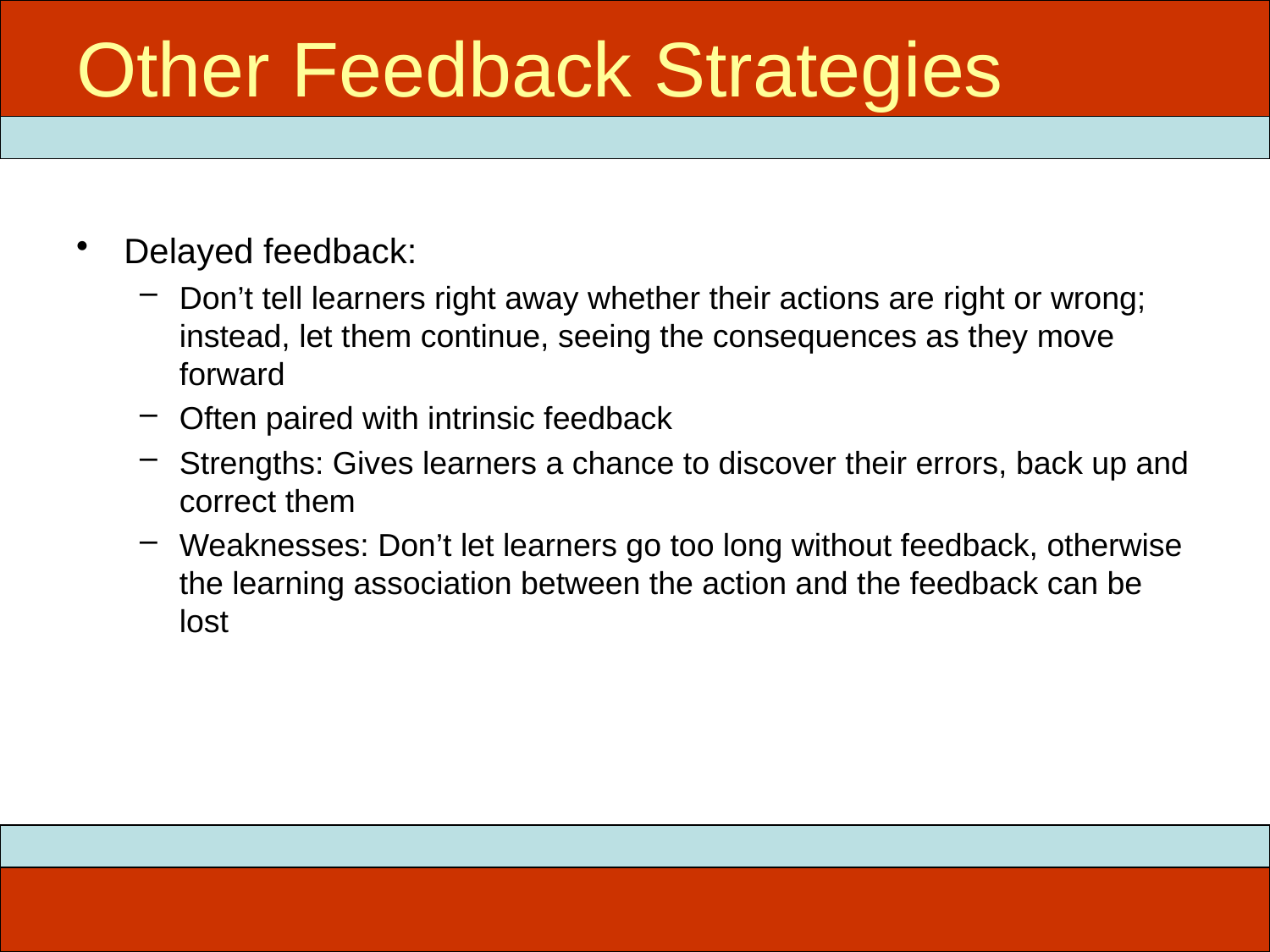

# Other Feedback Strategies
Delayed feedback:
Don’t tell learners right away whether their actions are right or wrong; instead, let them continue, seeing the consequences as they move forward
Often paired with intrinsic feedback
Strengths: Gives learners a chance to discover their errors, back up and correct them
Weaknesses: Don’t let learners go too long without feedback, otherwise the learning association between the action and the feedback can be lost